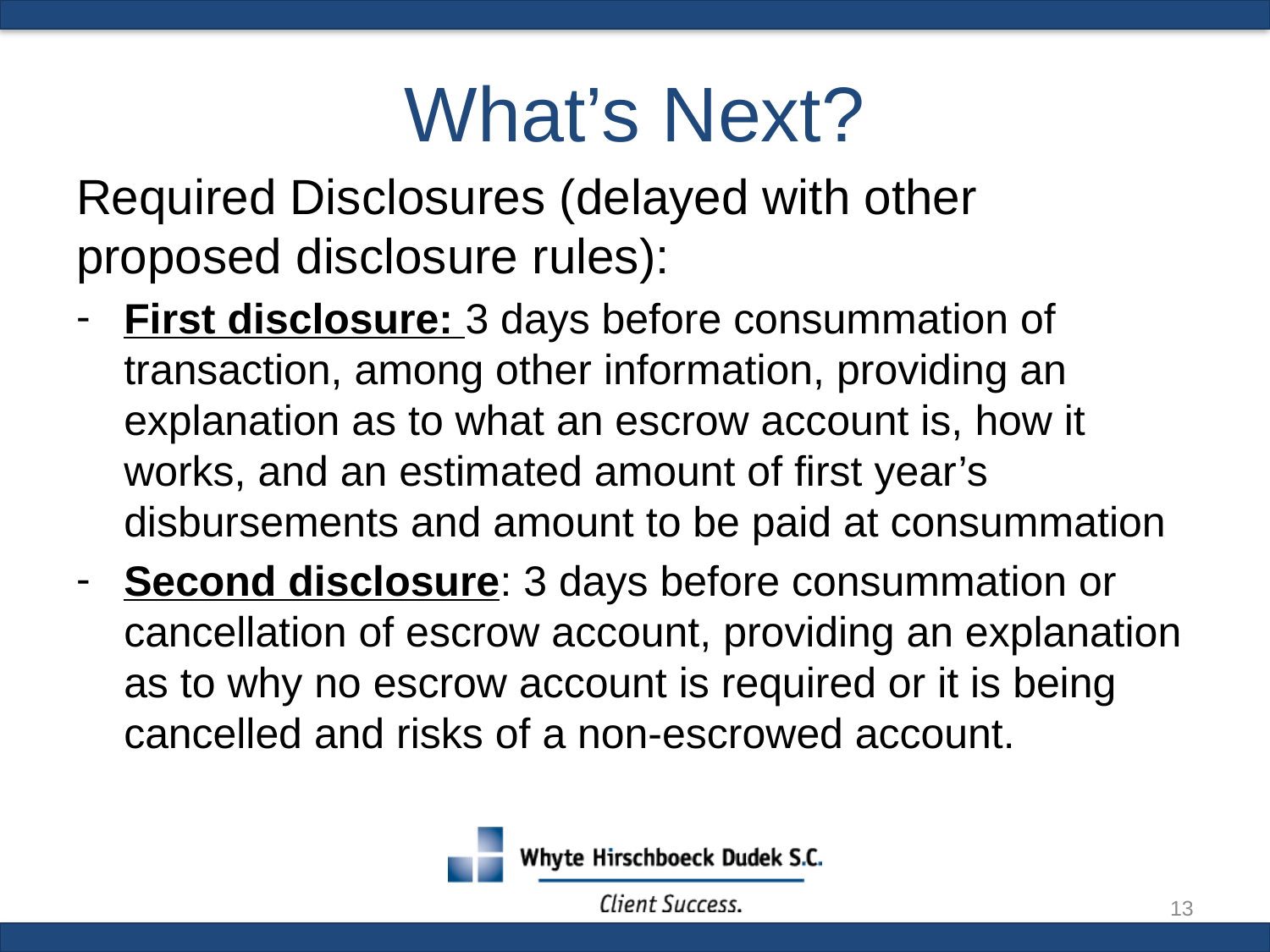

# What’s Next?
Required Disclosures (delayed with other proposed disclosure rules):
First disclosure: 3 days before consummation of transaction, among other information, providing an explanation as to what an escrow account is, how it works, and an estimated amount of first year’s disbursements and amount to be paid at consummation
Second disclosure: 3 days before consummation or cancellation of escrow account, providing an explanation as to why no escrow account is required or it is being cancelled and risks of a non-escrowed account.
13